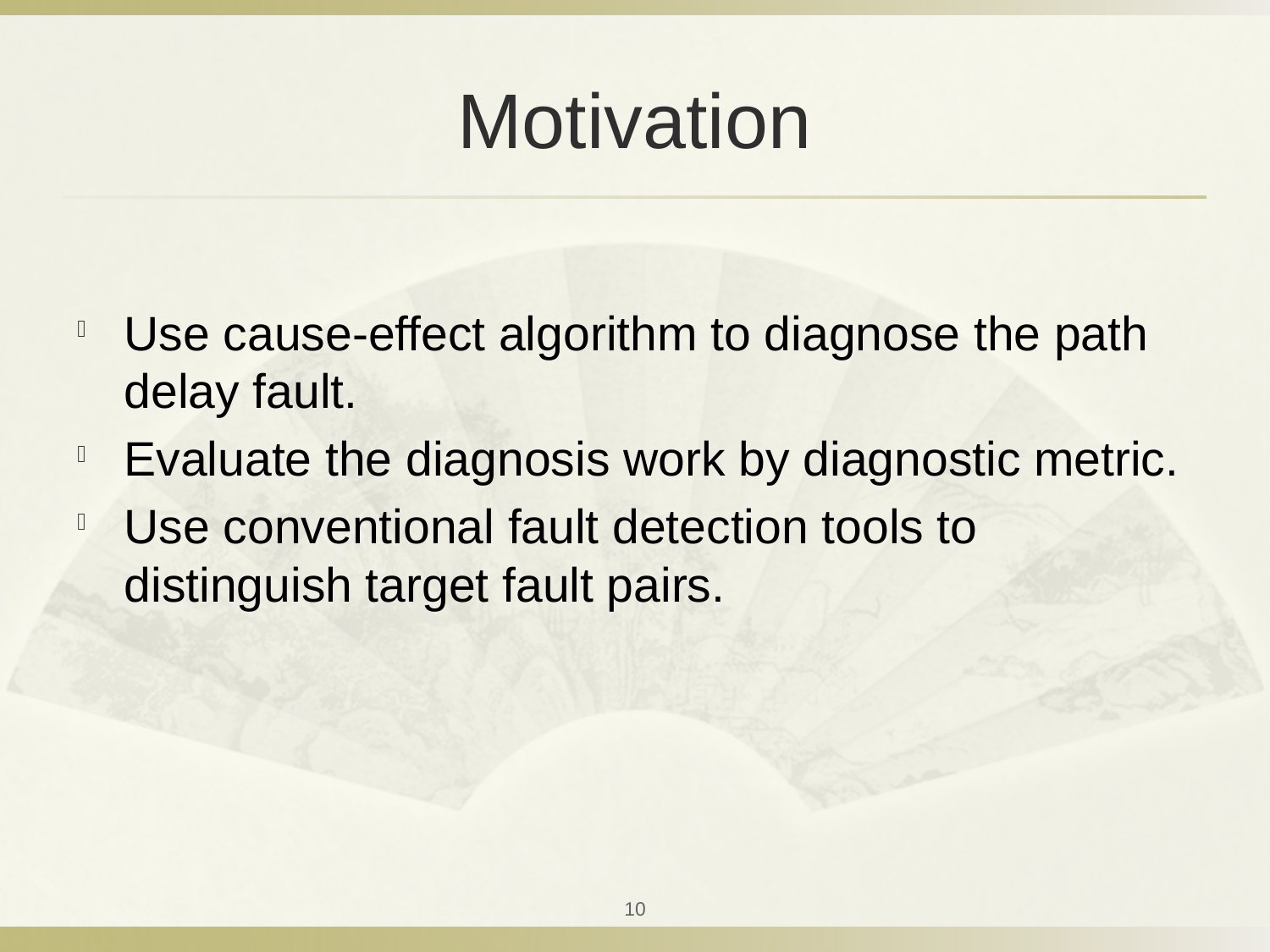

# Motivation
Use cause-effect algorithm to diagnose the path delay fault.
Evaluate the diagnosis work by diagnostic metric.
Use conventional fault detection tools to distinguish target fault pairs.
10